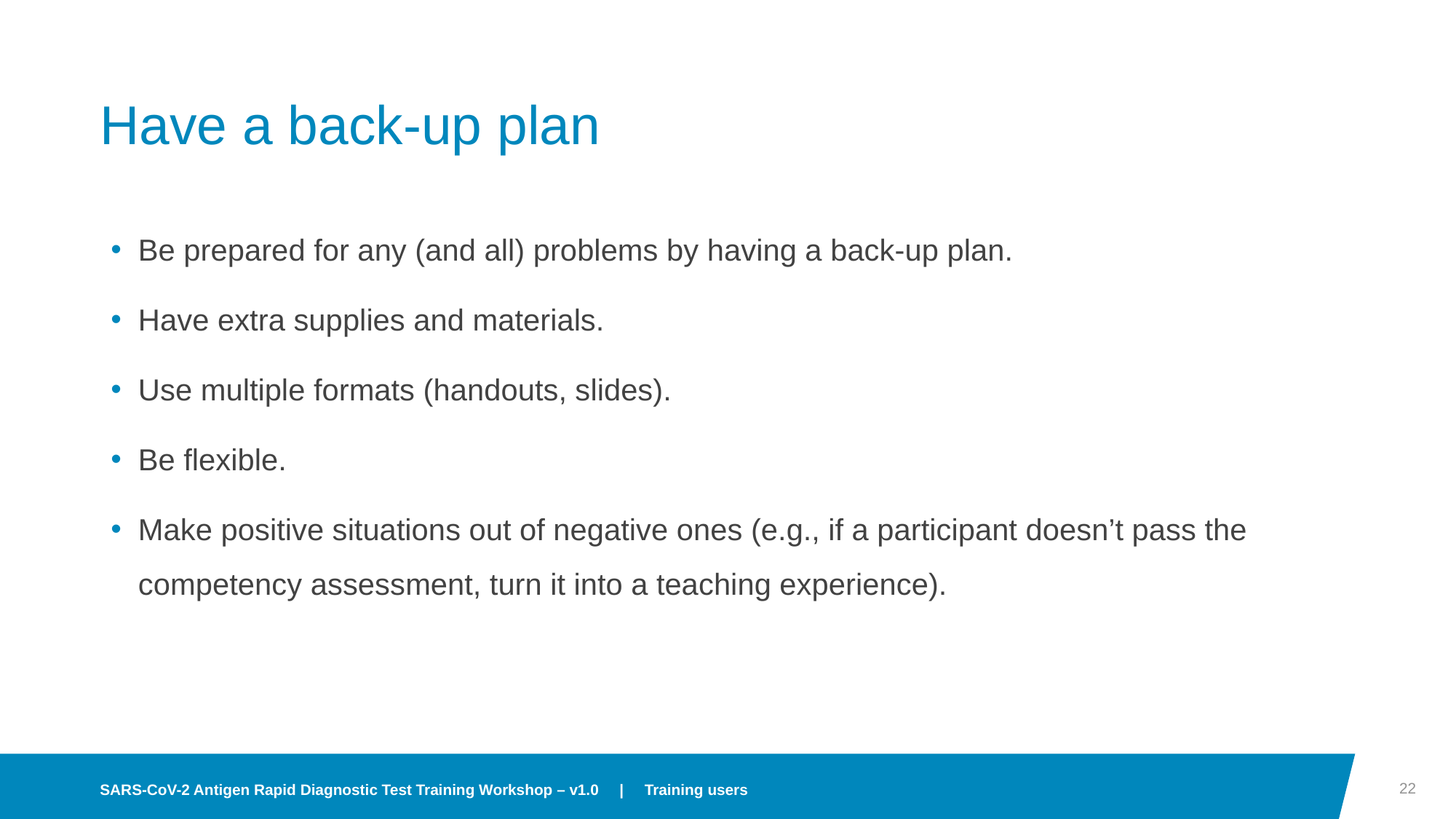

# Have a back-up plan
Be prepared for any (and all) problems by having a back-up plan.
Have extra supplies and materials.
Use multiple formats (handouts, slides).
Be flexible.
Make positive situations out of negative ones (e.g., if a participant doesn’t pass the competency assessment, turn it into a teaching experience).

22
SARS-CoV-2 Antigen Rapid Diagnostic Test Training Workshop – v1.0     |     Training users